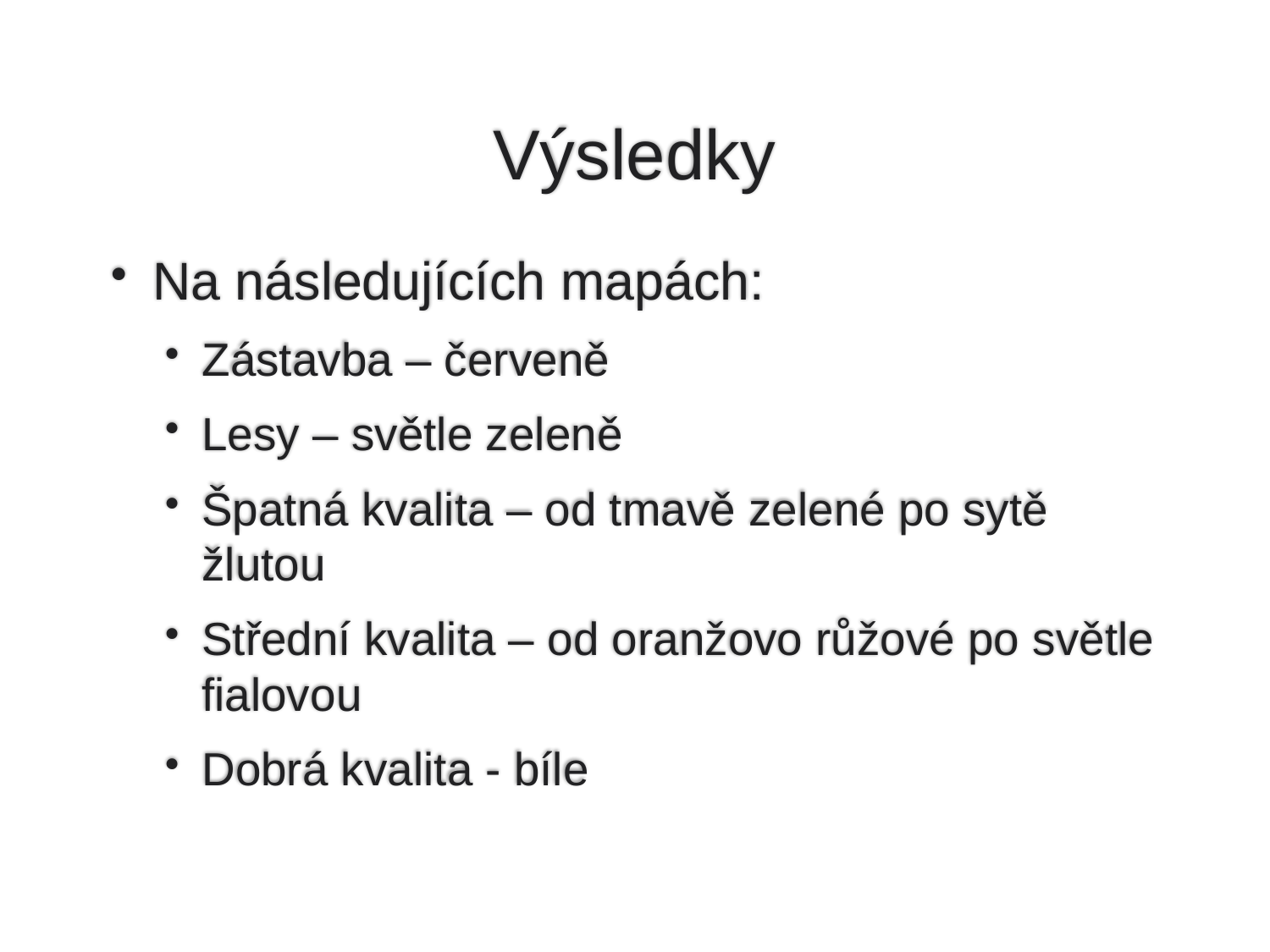

# Výsledky
Na následujících mapách:
Zástavba – červeně
Lesy – světle zeleně
Špatná kvalita – od tmavě zelené po sytě žlutou
Střední kvalita – od oranžovo růžové po světle fialovou
Dobrá kvalita - bíle